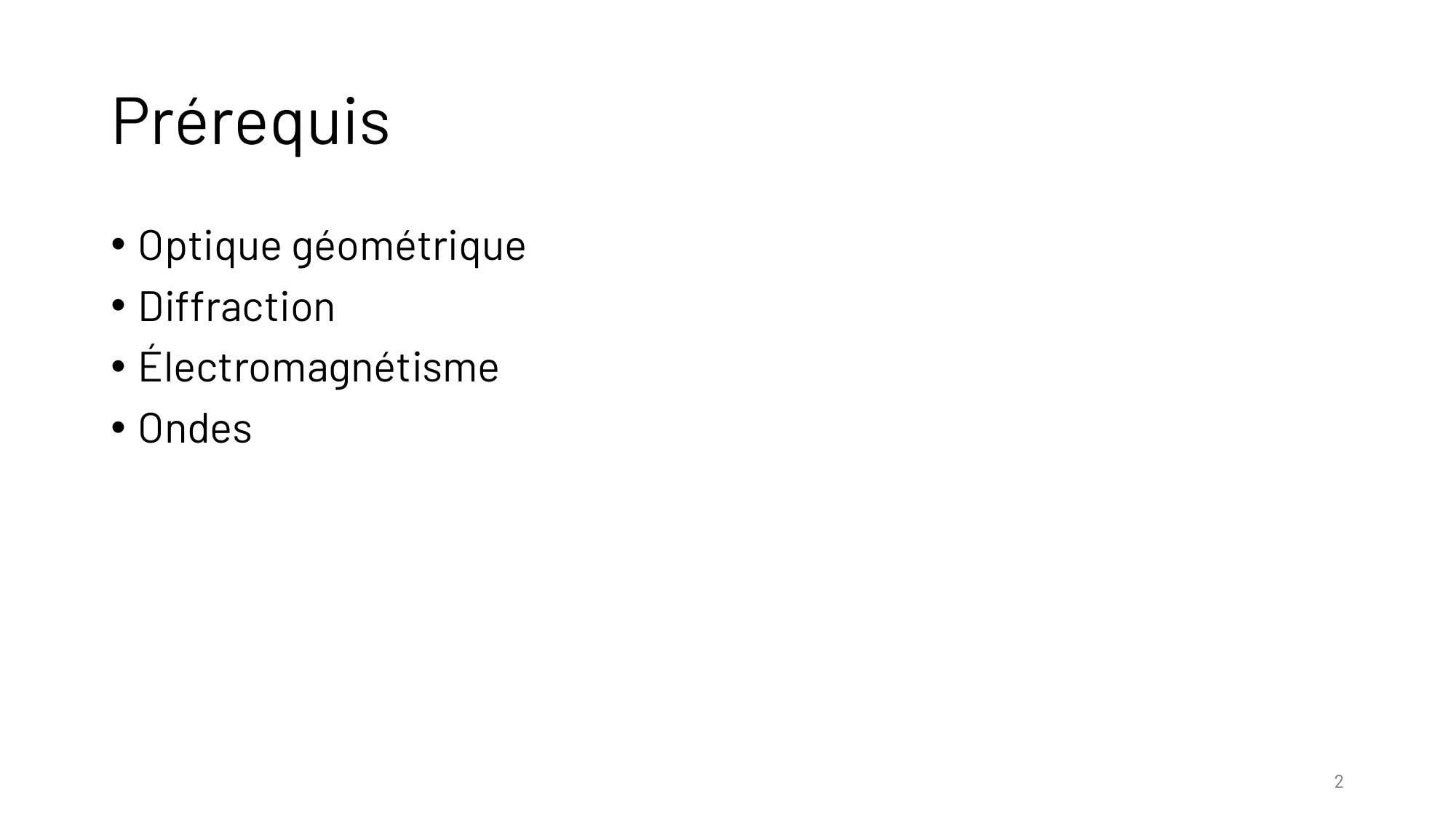

# Prérequis
Optique géométrique
Diffraction
Électromagnétisme
Ondes

2